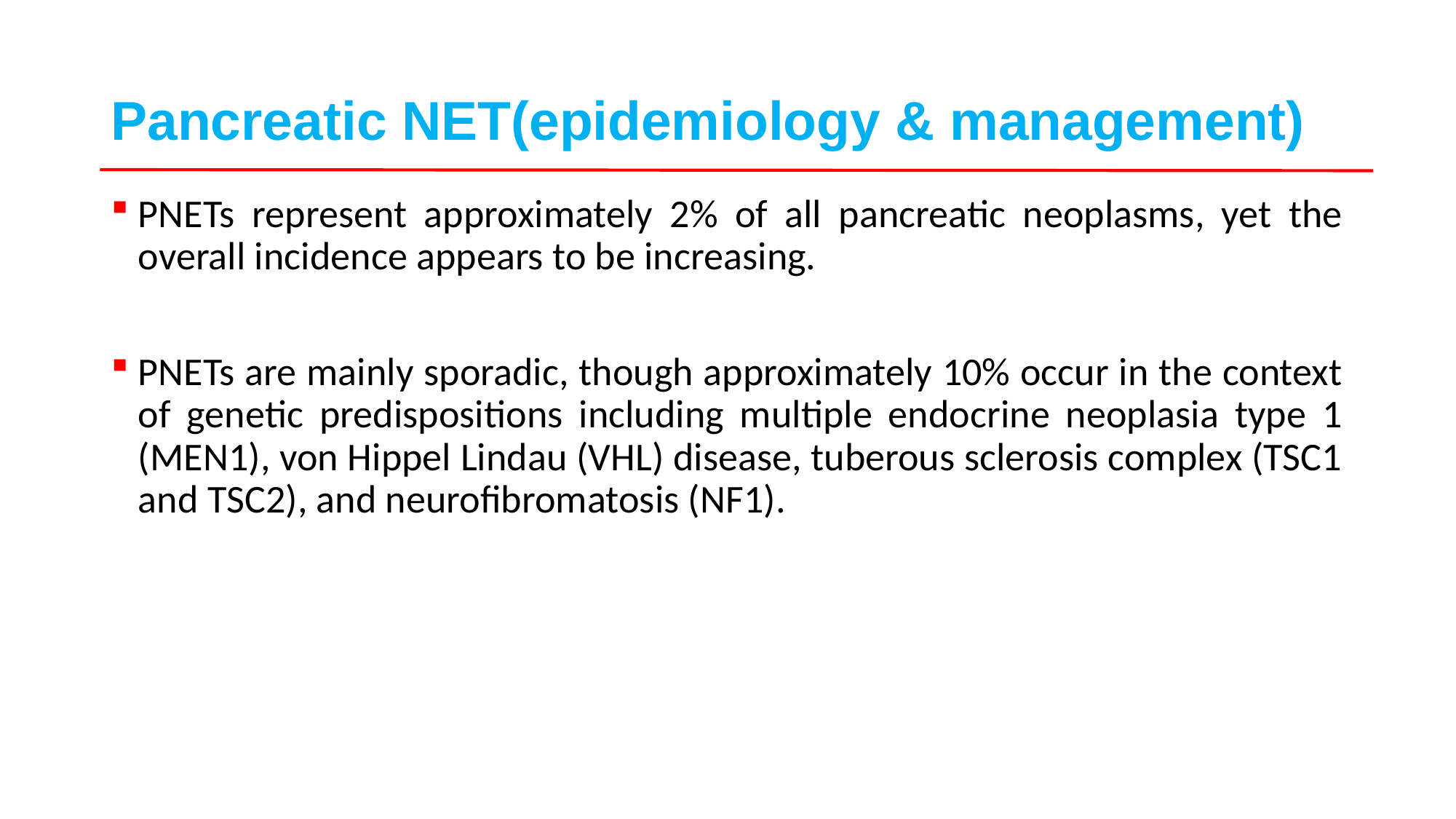

# Pancreatic NET(epidemiology & management)
PNETs represent approximately 2% of all pancreatic neoplasms, yet the overall incidence appears to be increasing.

PNETs are mainly sporadic, though approximately 10% occur in the context of genetic predispositions including multiple endocrine neoplasia type 1 (MEN1), von Hippel Lindau (VHL) disease, tuberous sclerosis complex (TSC1 and TSC2), and neurofibromatosis (NF1).